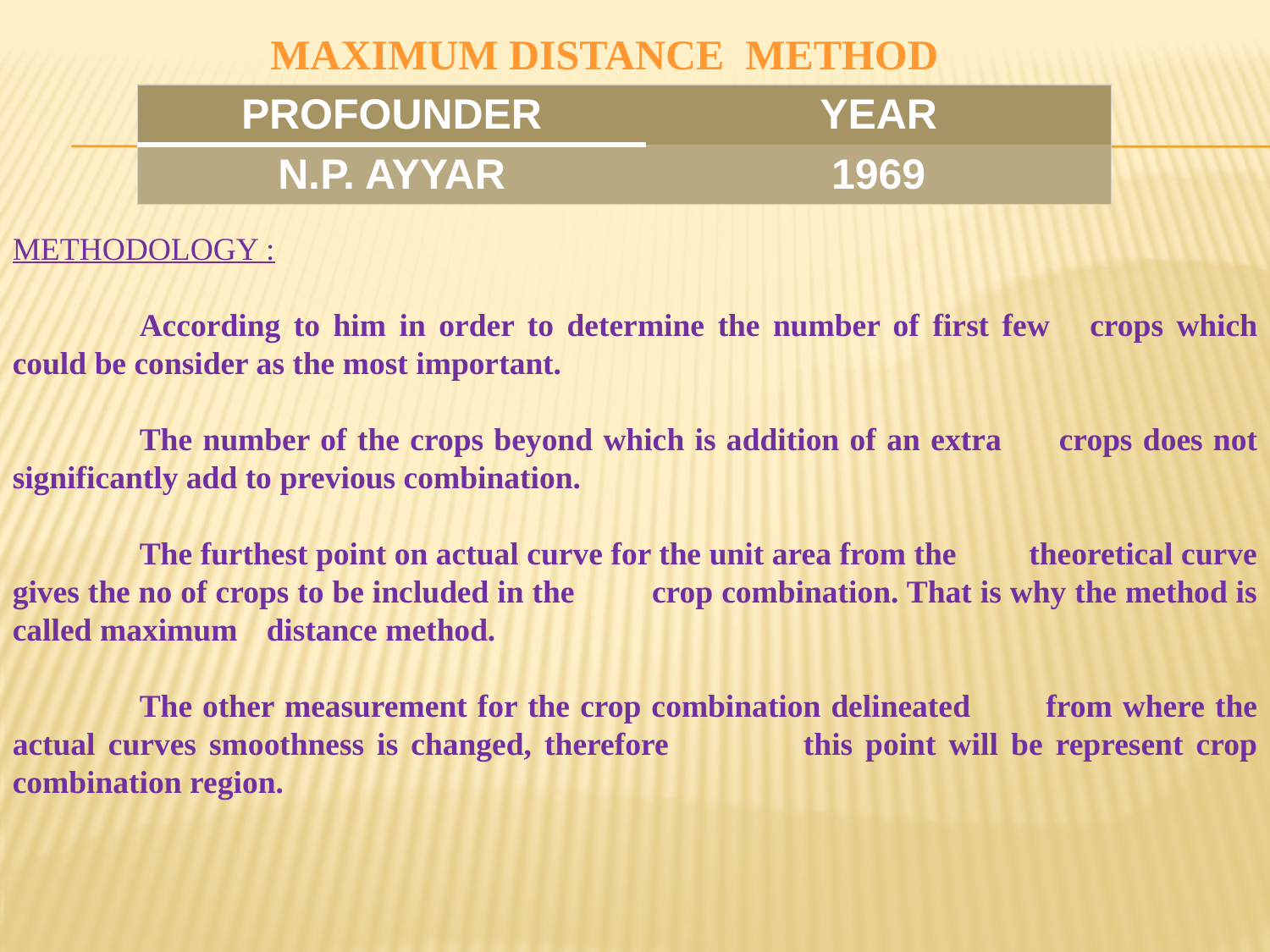

MAXIMUM DISTANCE  METHOD
| PROFOUNDER | YEAR |
| --- | --- |
| N.P. AYYAR | 1969 |
METHODOLOGY :

	According to him in order to determine the number of first few 	crops which could be consider as the most important.

	The number of the crops beyond which is addition of an extra 	crops does not significantly add to previous combination.

	The furthest point on actual curve for the unit area from the 	theoretical curve gives the no of crops to be included in the 	crop combination. That is why the method is called maximum 	distance method.

	The other measurement for the crop combination delineated 	from where the actual curves smoothness is changed, therefore 	this point will be represent crop combination region.